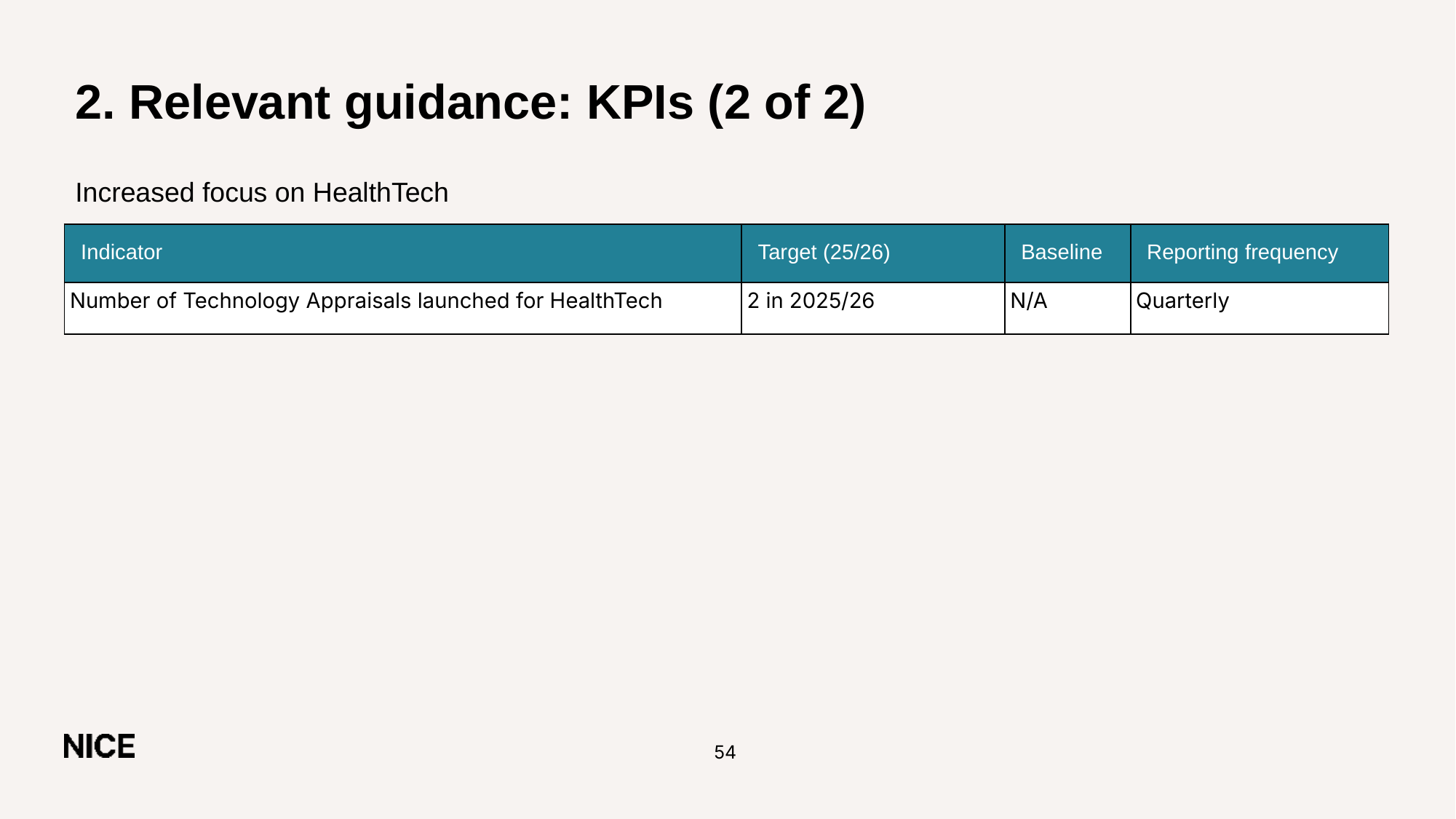

# 2. Relevant guidance: KPIs (2 of 2)
Increased focus on HealthTech
| Indicator | Target (25/26) | Baseline | Reporting frequency |
| --- | --- | --- | --- |
| Number of Technology Appraisals launched for HealthTech | 2 in 2025/26 | N/A | Quarterly |